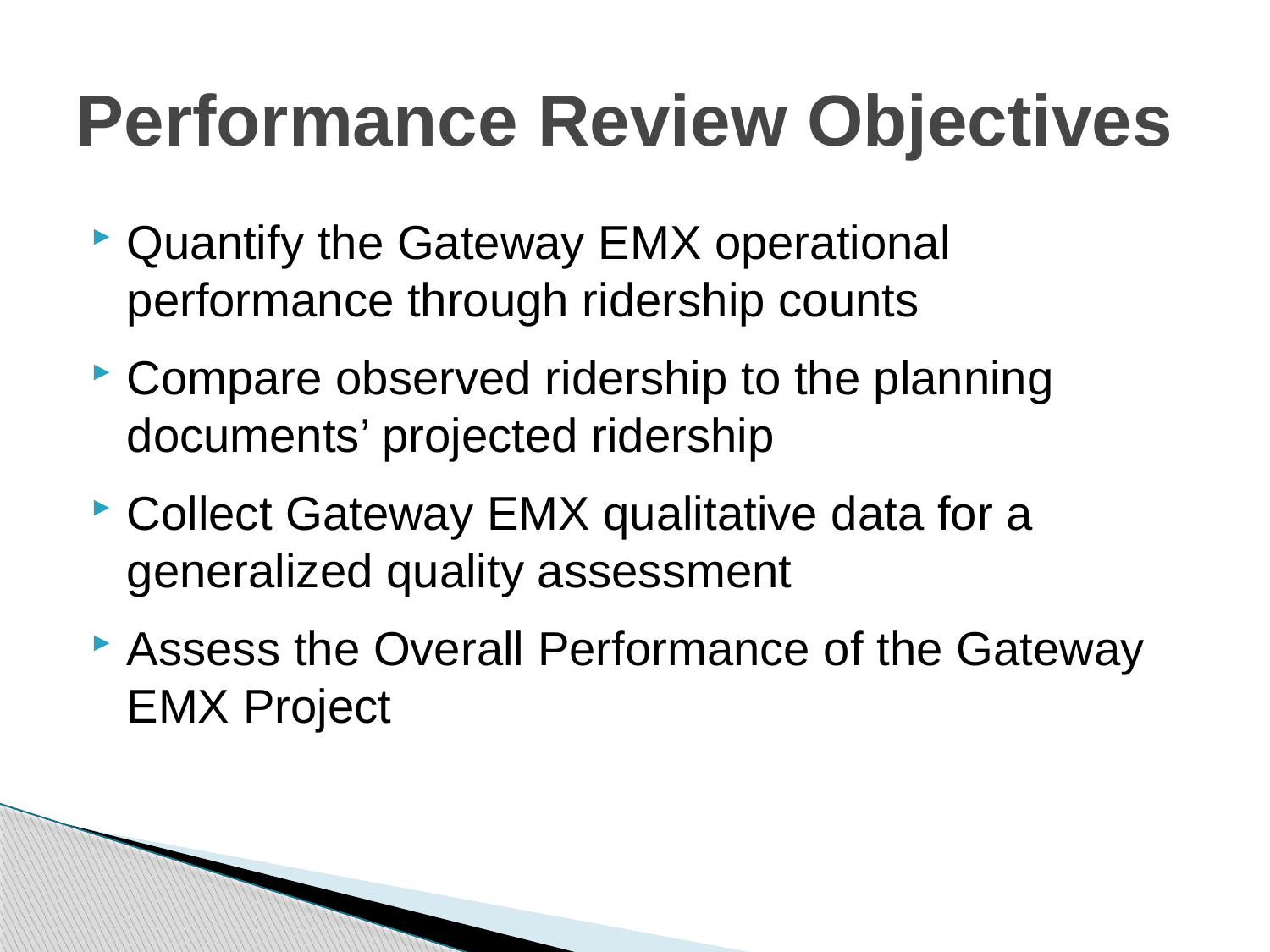

# Performance Review Objectives
Quantify the Gateway EMX operational performance through ridership counts
Compare observed ridership to the planning documents’ projected ridership
Collect Gateway EMX qualitative data for a generalized quality assessment
Assess the Overall Performance of the Gateway EMX Project